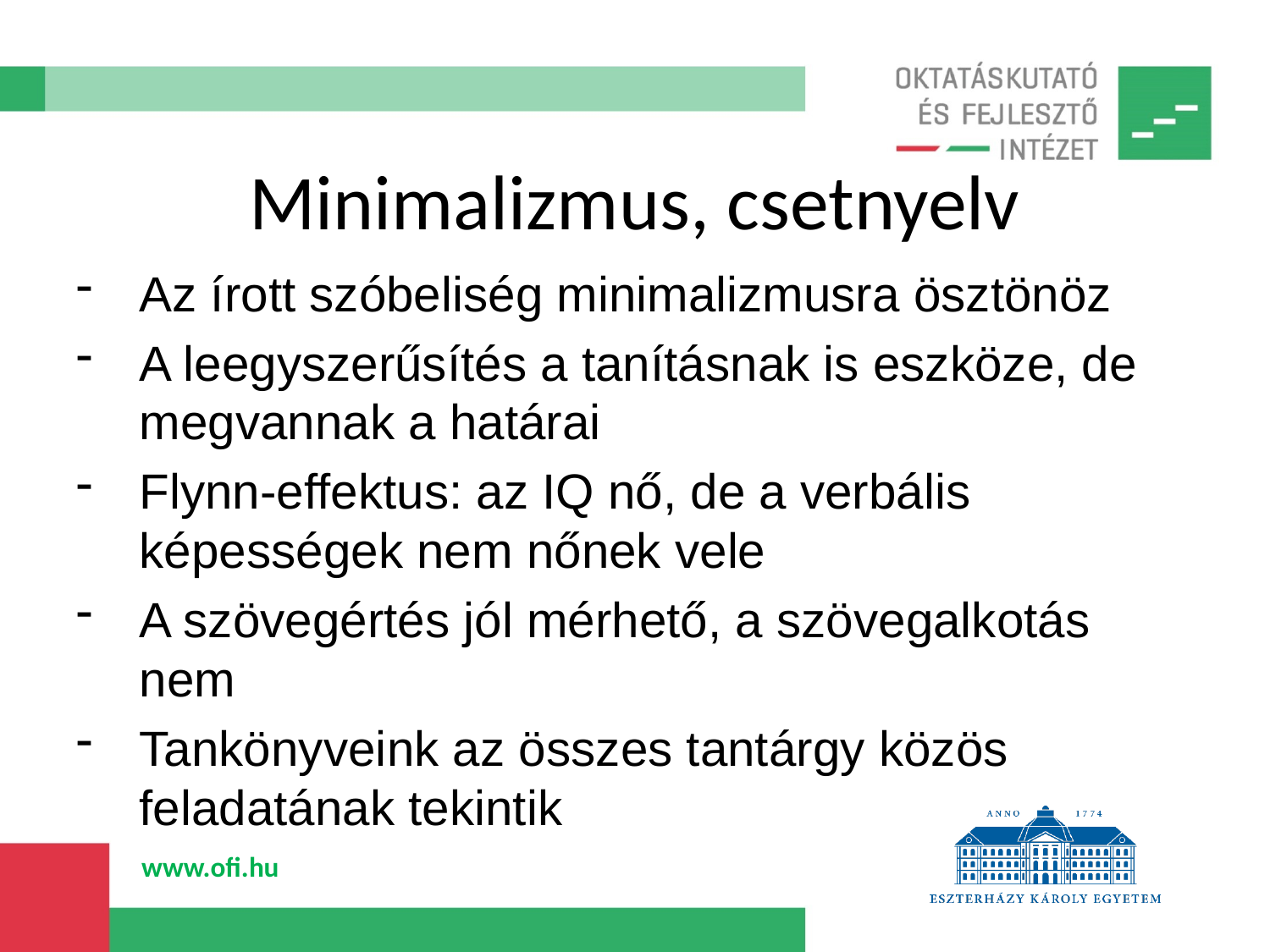

# Minimalizmus, csetnyelv
Az írott szóbeliség minimalizmusra ösztönöz
A leegyszerűsítés a tanításnak is eszköze, de megvannak a határai
Flynn-effektus: az IQ nő, de a verbális képességek nem nőnek vele
A szövegértés jól mérhető, a szövegalkotás nem
Tankönyveink az összes tantárgy közös feladatának tekintik